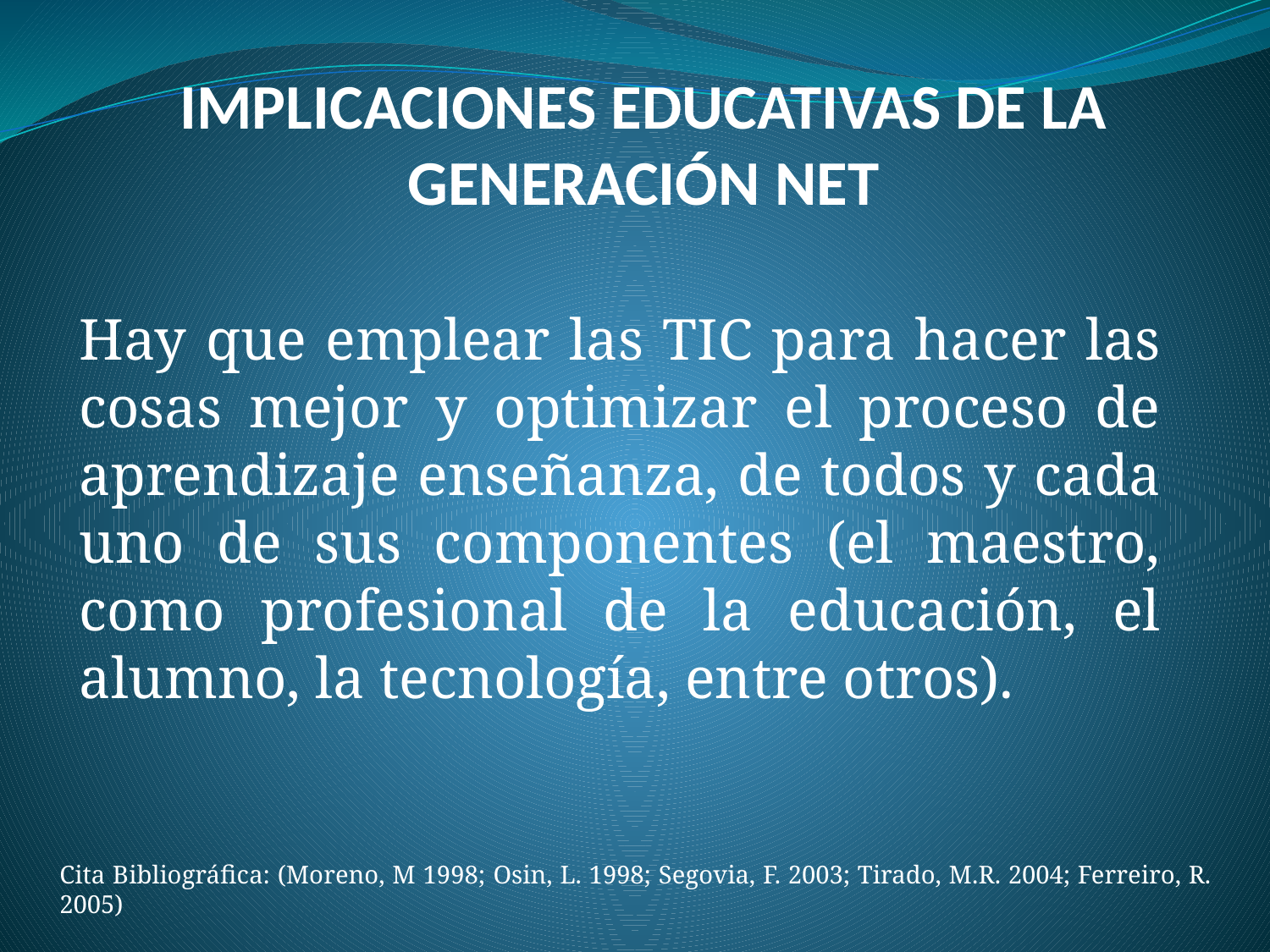

IMPLICACIONES EDUCATIVAS DE LA GENERACIÓN NET
Hay que emplear las TIC para hacer las cosas mejor y optimizar el proceso de aprendizaje enseñanza, de todos y cada uno de sus componentes (el maestro, como profesional de la educación, el alumno, la tecnología, entre otros).
Cita Bibliográfica: (Moreno, M 1998; Osin, L. 1998; Segovia, F. 2003; Tirado, M.R. 2004; Ferreiro, R. 2005)